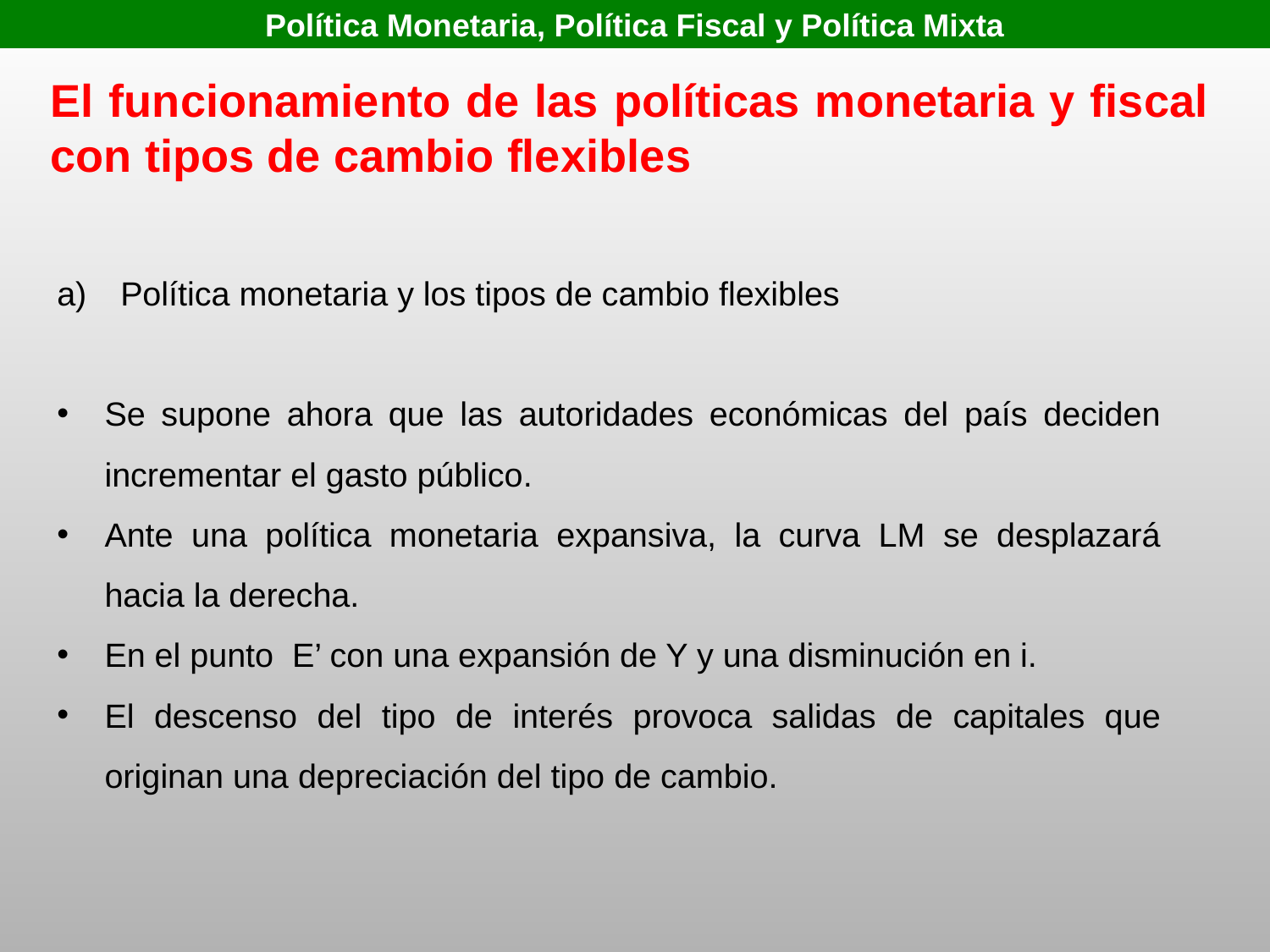

Política Monetaria, Política Fiscal y Política Mixta
El funcionamiento de las políticas monetaria y fiscal con tipos de cambio flexibles
Política monetaria y los tipos de cambio flexibles

Se supone ahora que las autoridades económicas del país deciden incrementar el gasto público.
Ante una política monetaria expansiva, la curva LM se desplazará hacia la derecha.
En el punto  E’ con una expansión de Y y una disminución en i.
El descenso del tipo de interés provoca salidas de capitales que originan una depreciación del tipo de cambio.